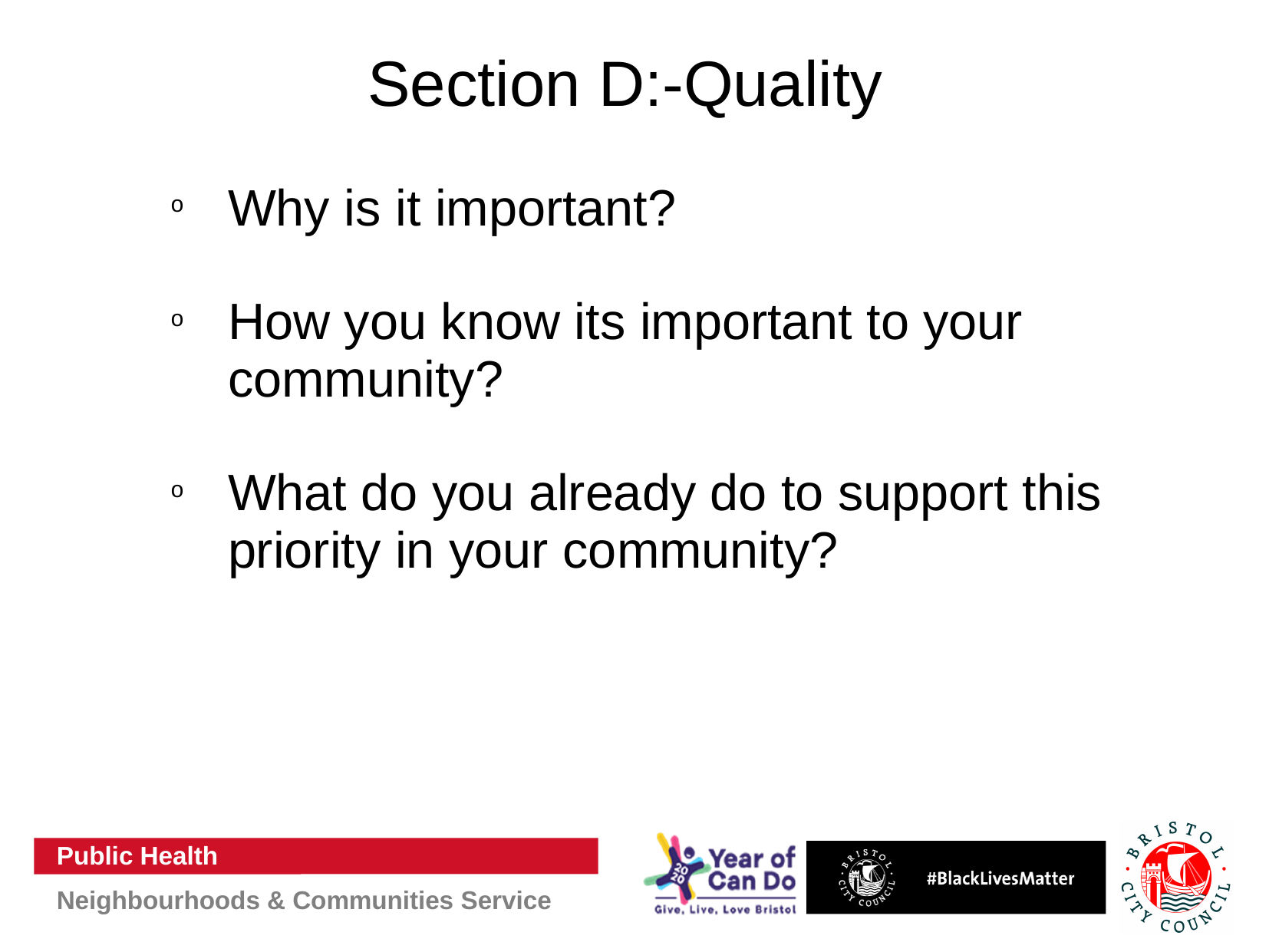

# Section D:-Quality
Why is it important?

How you know its important to your community?

What do you already do to support this priority in your community?